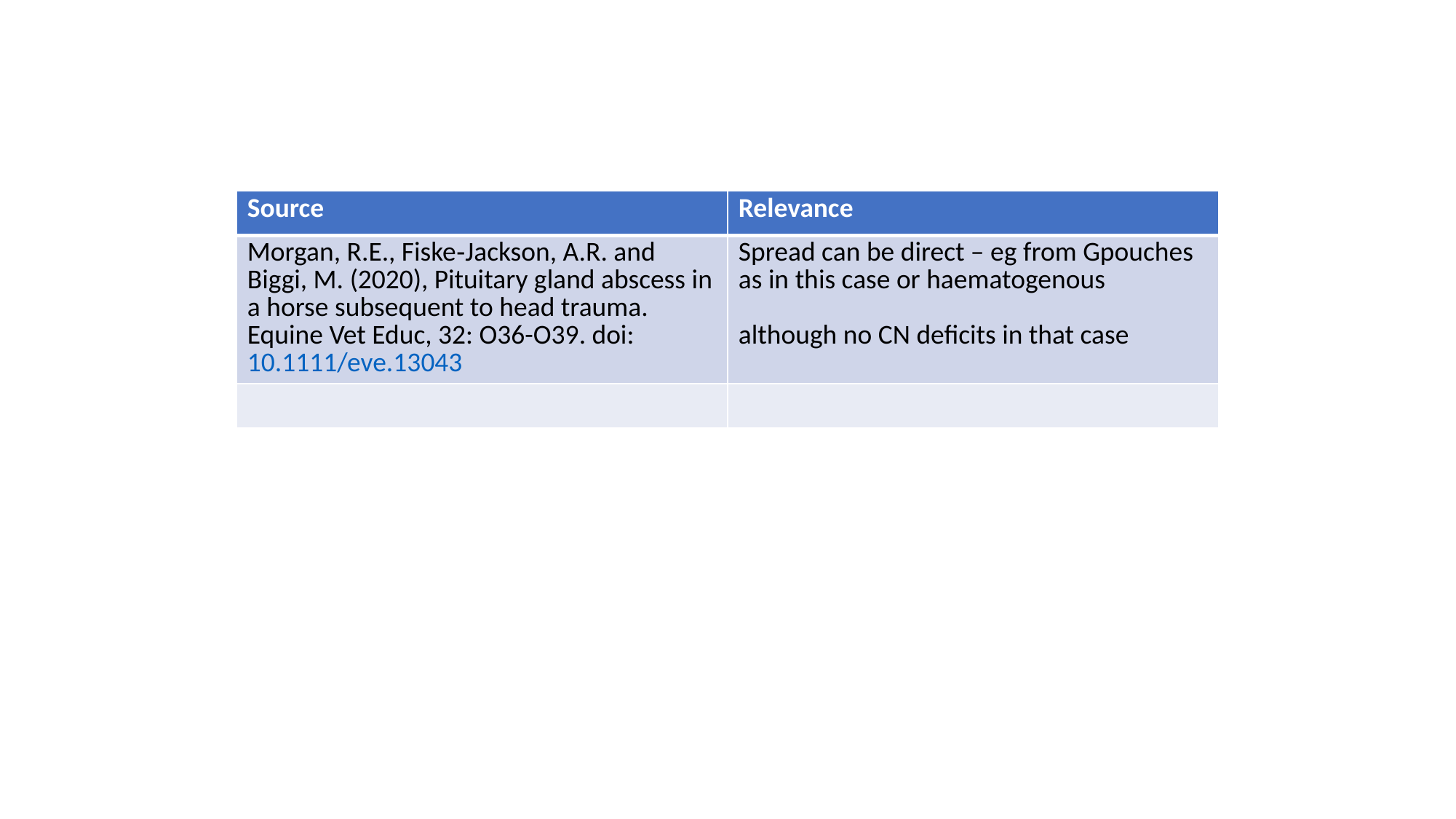

#
| Source | Relevance |
| --- | --- |
| Morgan, R.E., Fiske‐Jackson, A.R. and Biggi, M. (2020), Pituitary gland abscess in a horse subsequent to head trauma. Equine Vet Educ, 32: O36-O39. doi:10.1111/eve.13043 | Spread can be direct – eg from Gpouches as in this case or haematogenous although no CN deficits in that case |
|  |  |